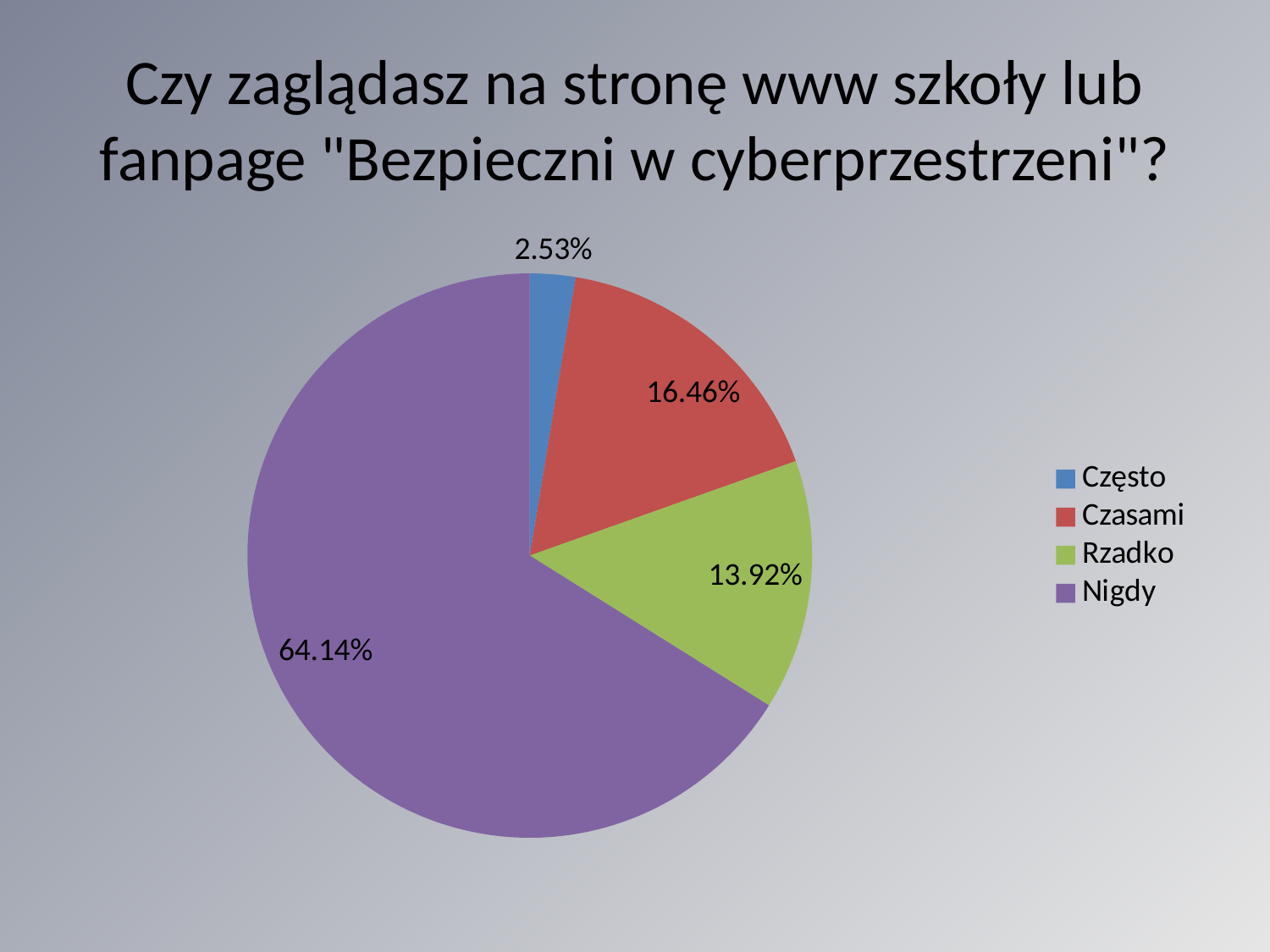

# Czy zaglądasz na stronę www szkoły lub fanpage "Bezpieczni w cyberprzestrzeni"?

### Chart

| Category | Sprzedaż |
|---|---|
| Często | 0.0253 |
| Czasami | 0.1646 |
| Rzadko | 0.1392 |
| Nigdy | 0.6414 |